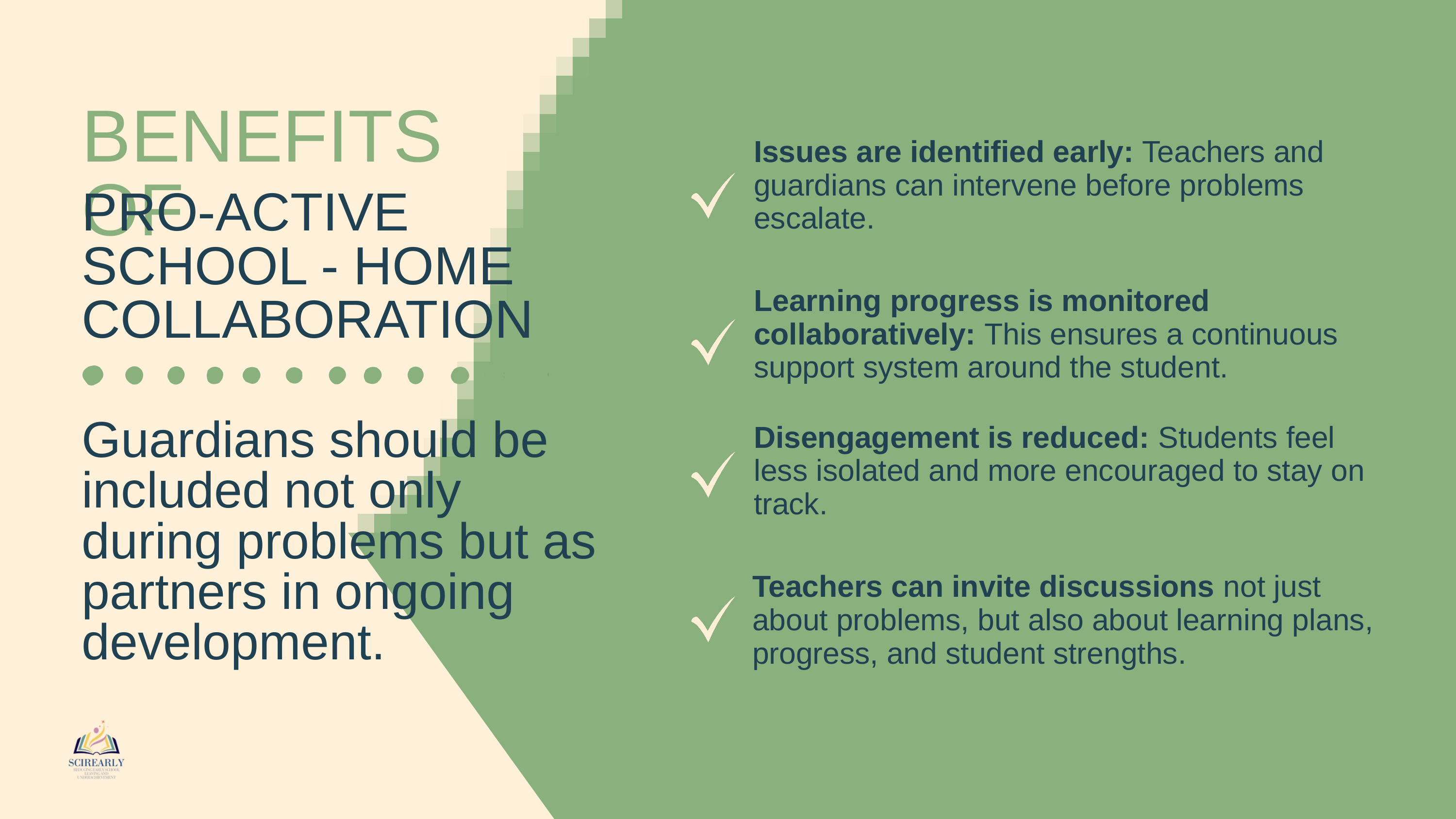

BENEFITS OF
Issues are identified early: Teachers and guardians can intervene before problems escalate.

PRO-ACTIVE SCHOOL - HOME COLLABORATION
Learning progress is monitored collaboratively: This ensures a continuous support system around the student.

Guardians should be included not only during problems but as partners in ongoing development.
Disengagement is reduced: Students feel less isolated and more encouraged to stay on track.

Teachers can invite discussions not just about problems, but also about learning plans, progress, and student strengths.